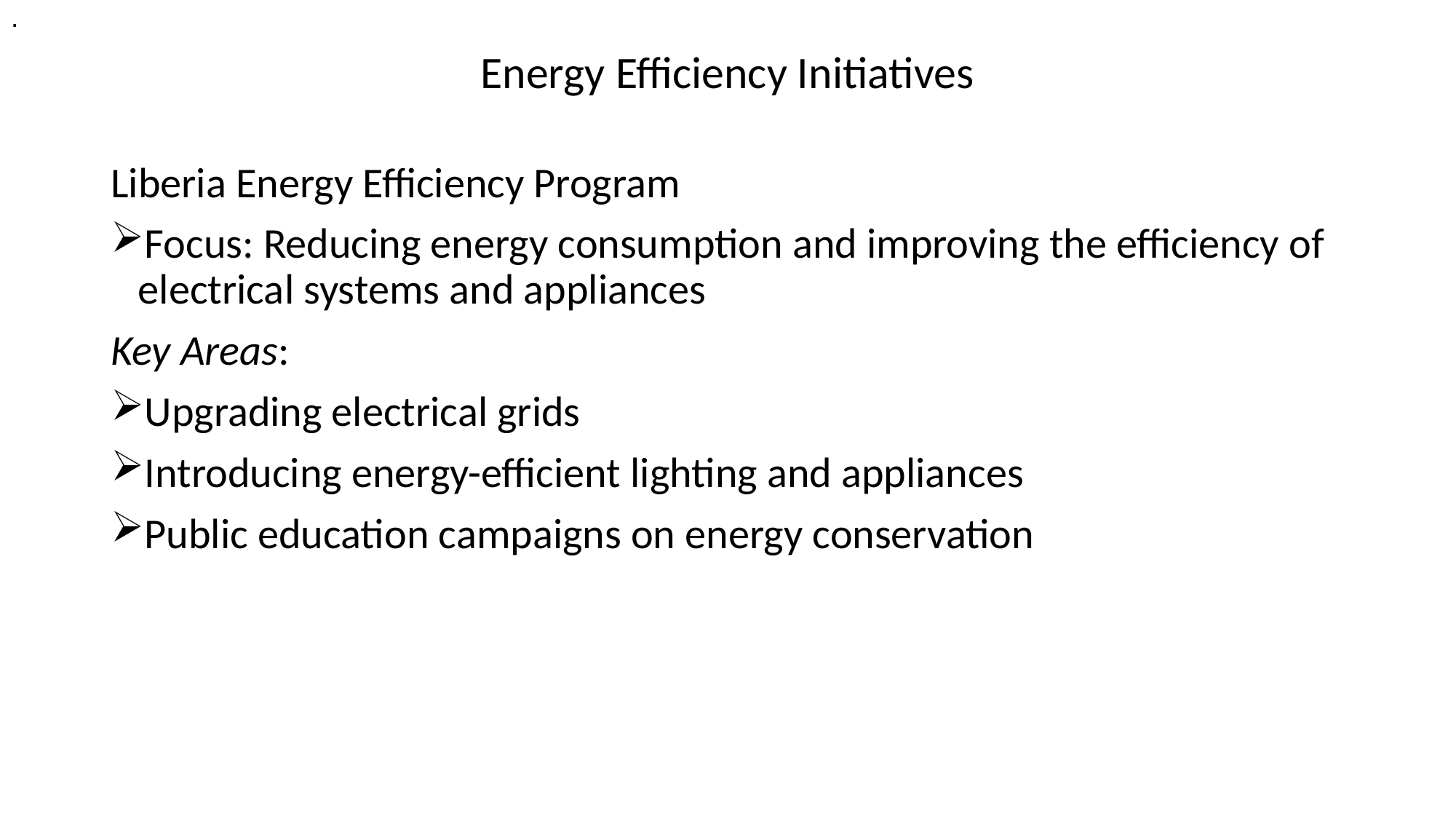

.
# Energy Efficiency Initiatives
Liberia Energy Efficiency Program
Focus: Reducing energy consumption and improving the efficiency of electrical systems and appliances
Key Areas:
Upgrading electrical grids
Introducing energy-efficient lighting and appliances
Public education campaigns on energy conservation